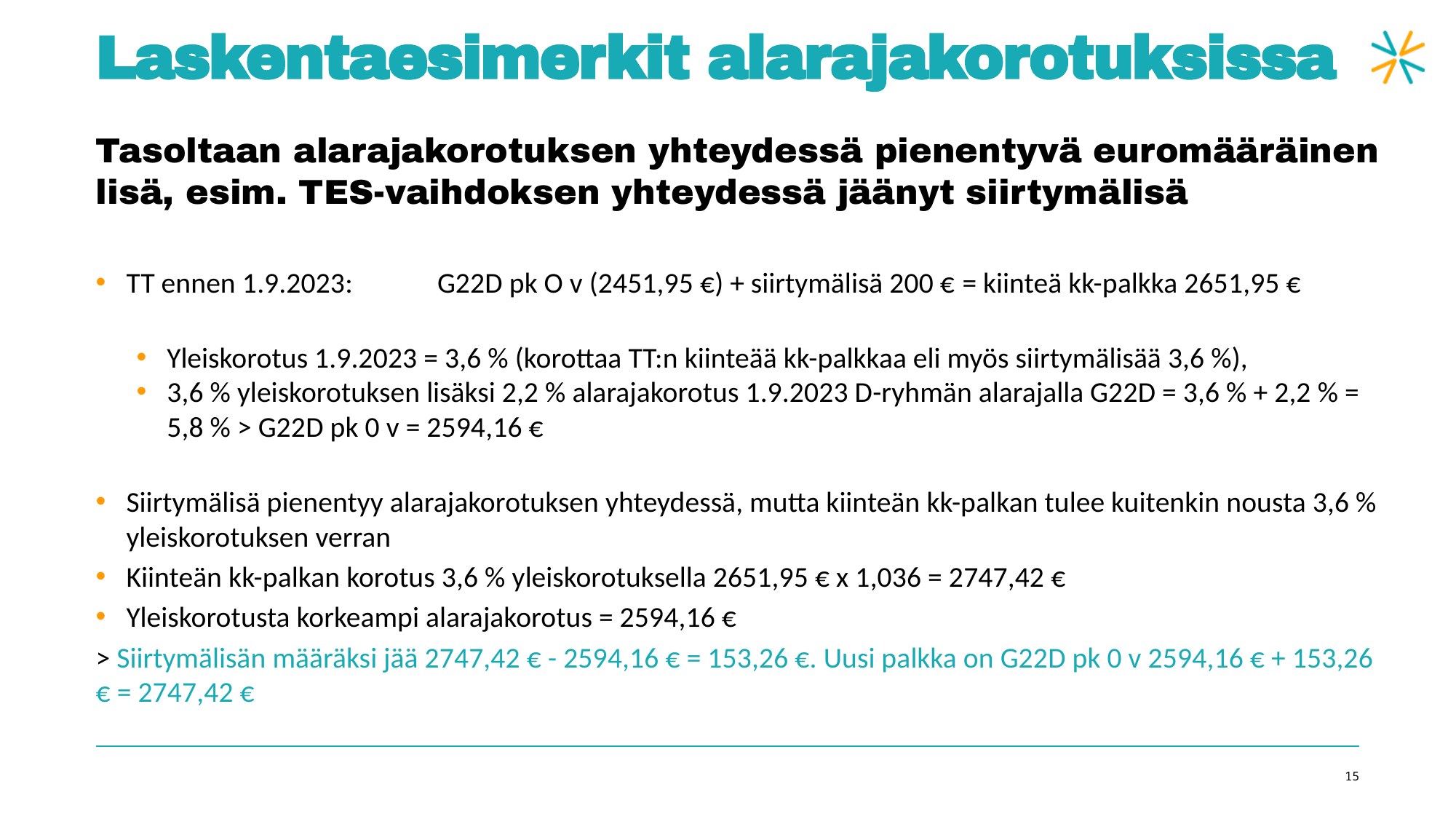

# Laskentaesimerkit alarajakorotuksissa
Tasoltaan alarajakorotuksen yhteydessä pienentyvä euromääräinen lisä, esim. TES-vaihdoksen yhteydessä jäänyt siirtymälisä

TT ennen 1.9.2023:	G22D pk O v (2451,95 €) + siirtymälisä 200 €	 = kiinteä kk-palkka 2651,95 €

Yleiskorotus 1.9.2023 = 3,6 % (korottaa TT:n kiinteää kk-palkkaa eli myös siirtymälisää 3,6 %),
3,6 % yleiskorotuksen lisäksi 2,2 % alarajakorotus 1.9.2023 D-ryhmän alarajalla G22D = 3,6 % + 2,2 % = 5,8 % > G22D pk 0 v = 2594,16 €

Siirtymälisä pienentyy alarajakorotuksen yhteydessä, mutta kiinteän kk-palkan tulee kuitenkin nousta 3,6 % yleiskorotuksen verran
Kiinteän kk-palkan korotus 3,6 % yleiskorotuksella 2651,95 € x 1,036 = 2747,42 €
Yleiskorotusta korkeampi alarajakorotus = 2594,16 €
> Siirtymälisän määräksi jää 2747,42 € - 2594,16 € = 153,26 €. Uusi palkka on G22D pk 0 v 2594,16 € + 153,26 € = 2747,42 €

15